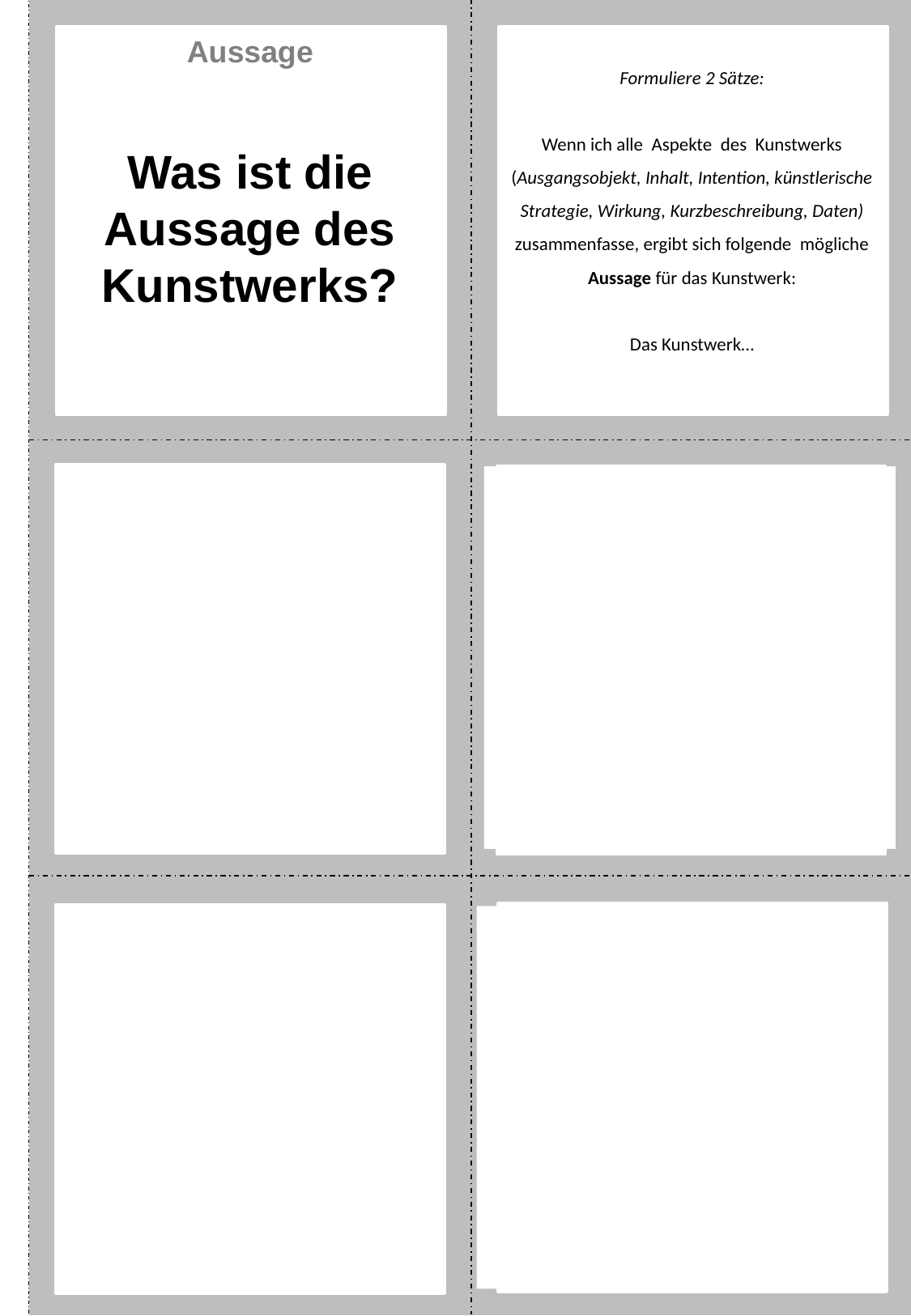

Aussage

Was ist die Aussage des Kunstwerks?

Formuliere 2 Sätze:

Wenn ich alle  Aspekte  des  Kunstwerks (Ausgangsobjekt, Inhalt, Intention, künstlerische Strategie, Wirkung, Kurzbeschreibung, Daten) zusammenfasse, ergibt sich folgende  mögliche Aussage für das Kunstwerk:

Das Kunstwerk…

Hilfe:
Wurde das Ausgangsobjekt im Kunstwerk durch etwas Ungeplantes oder Unerwartetes gestaltet?

Ja? Dann heißt die künstlerische Strategie:
 Mit dem Zufall gestaltet